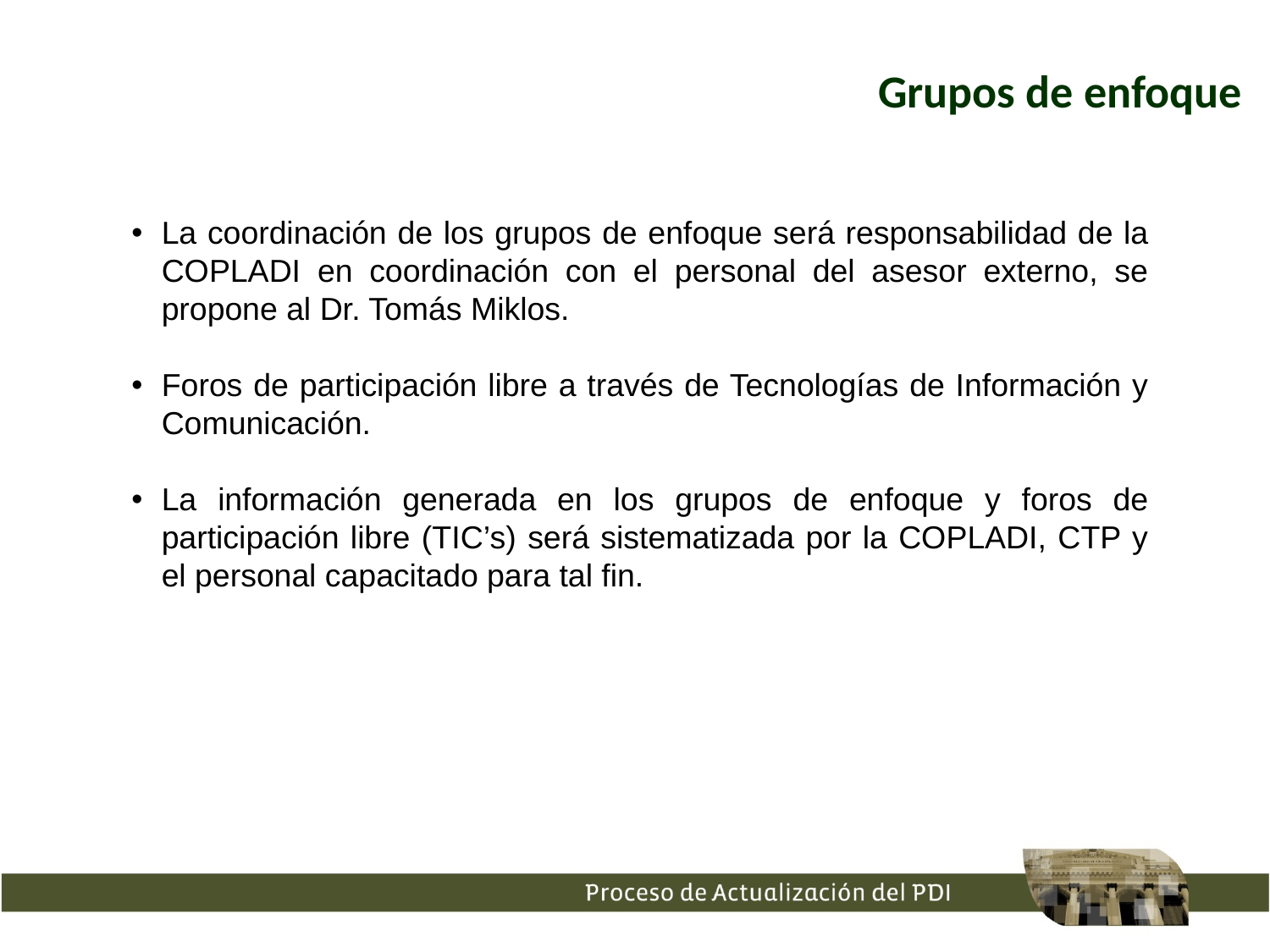

Grupos de enfoque

La coordinación de los grupos de enfoque será responsabilidad de la COPLADI en coordinación con el personal del asesor externo, se propone al Dr. Tomás Miklos.

Foros de participación libre a través de Tecnologías de Información y Comunicación.

La información generada en los grupos de enfoque y foros de participación libre (TIC’s) será sistematizada por la COPLADI, CTP y el personal capacitado para tal fin.